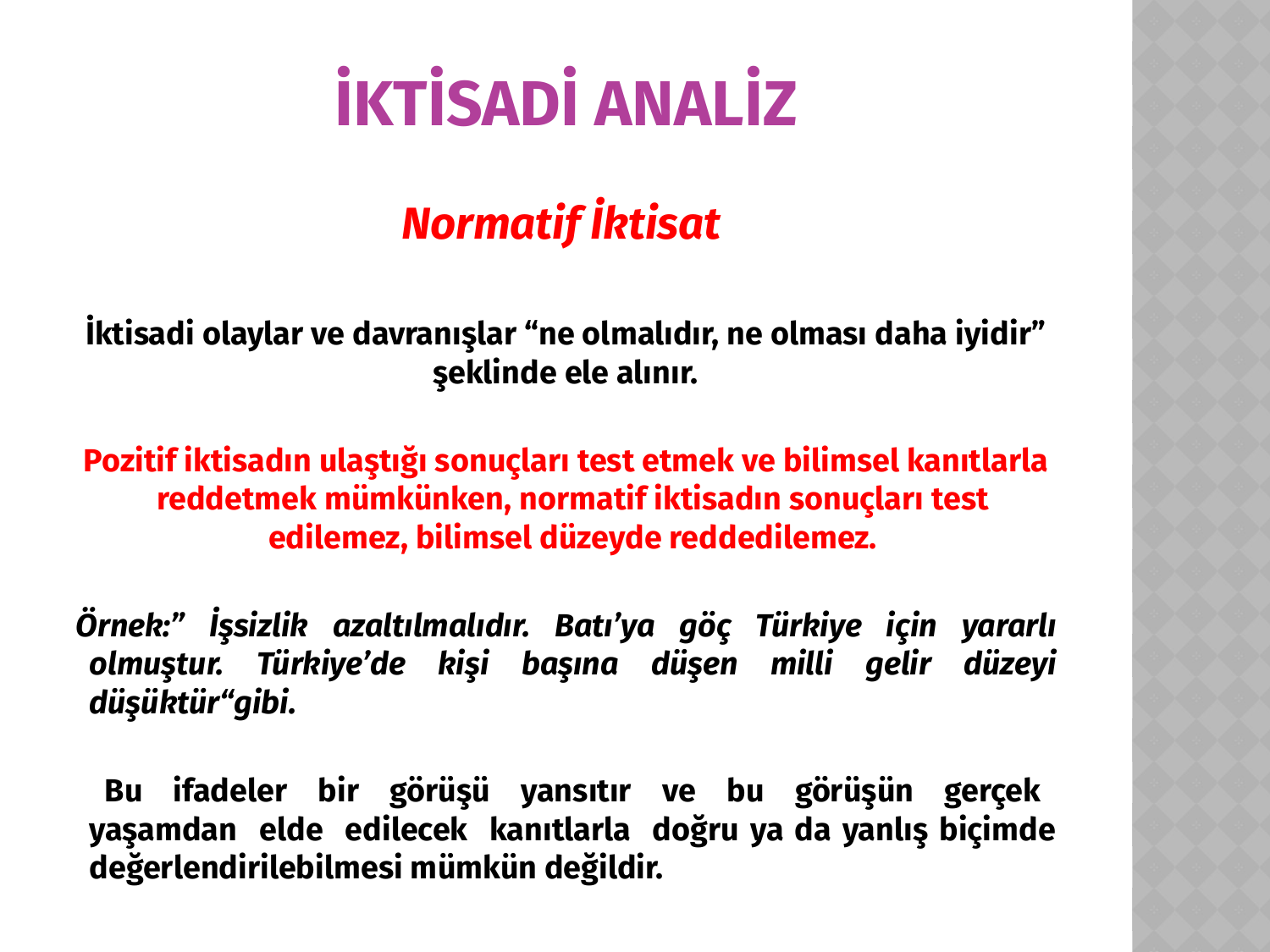

# İktisadi Analiz
Normatif İktisat

İktisadi olaylar ve davranışlar “ne olmalıdır, ne olması daha iyidir” şeklinde ele alınır.

Pozitif iktisadın ulaştığı sonuçları test etmek ve bilimsel kanıtlarla reddetmek mümkünken, normatif iktisadın sonuçları test edilemez, bilimsel düzeyde reddedilemez.

Örnek:” İşsizlik azaltılmalıdır. Batı’ya göç Türkiye için yararlı olmuştur. Türkiye’de kişi başına düşen milli gelir düzeyi düşüktür“gibi.

	 Bu  ifadeler  bir  görüşü  yansıtır  ve  bu  görüşün  gerçek  yaşamdan  elde  edilecek  kanıtlarla  doğru ya da yanlış biçimde değerlendirilebilmesi mümkün değildir.